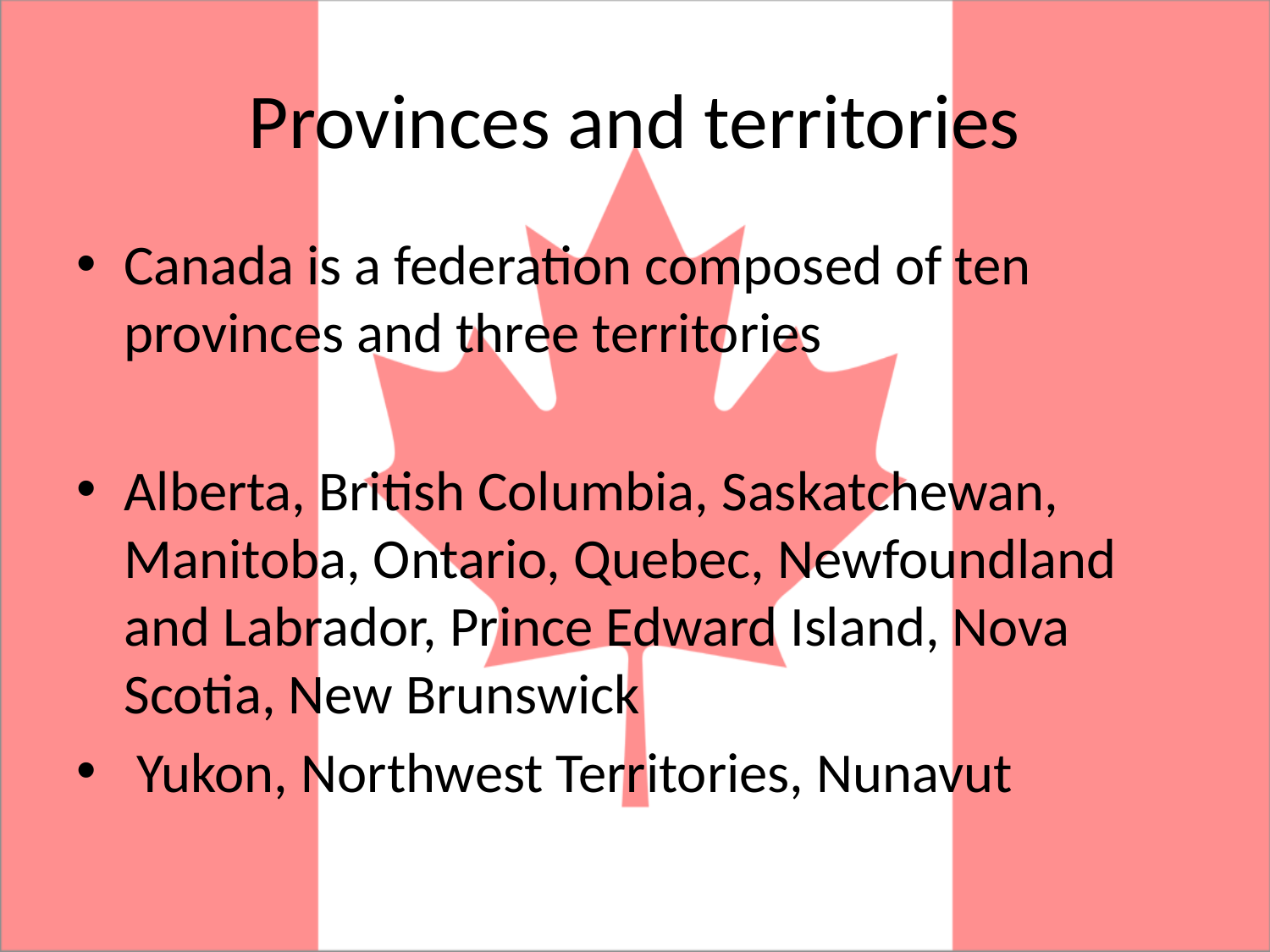

# Provinces and territories
Canada is a federation composed of ten provinces and three territories

Alberta, British Columbia, Saskatchewan, Manitoba, Ontario, Quebec, Newfoundland and Labrador, Prince Edward Island, Nova Scotia, New Brunswick
 Yukon, Northwest Territories, Nunavut